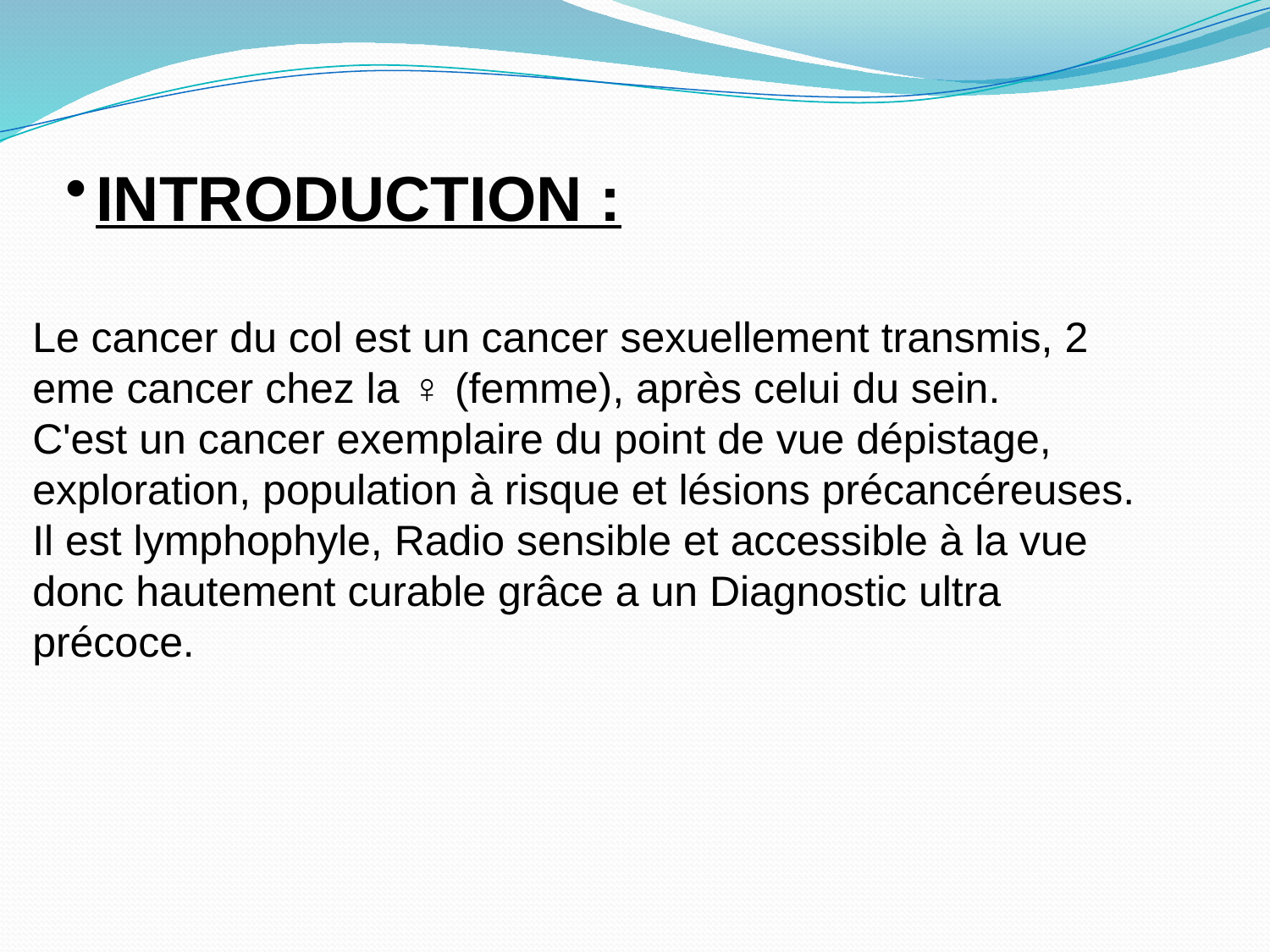

INTRODUCTION :

Le cancer du col est un cancer sexuellement transmis, 2 eme cancer chez la ♀ (femme), après celui du sein.
C'est un cancer exemplaire du point de vue dépistage, exploration, population à risque et lésions précancéreuses. Il est lymphophyle, Radio sensible et accessible à la vue donc hautement curable grâce a un Diagnostic ultra précoce.